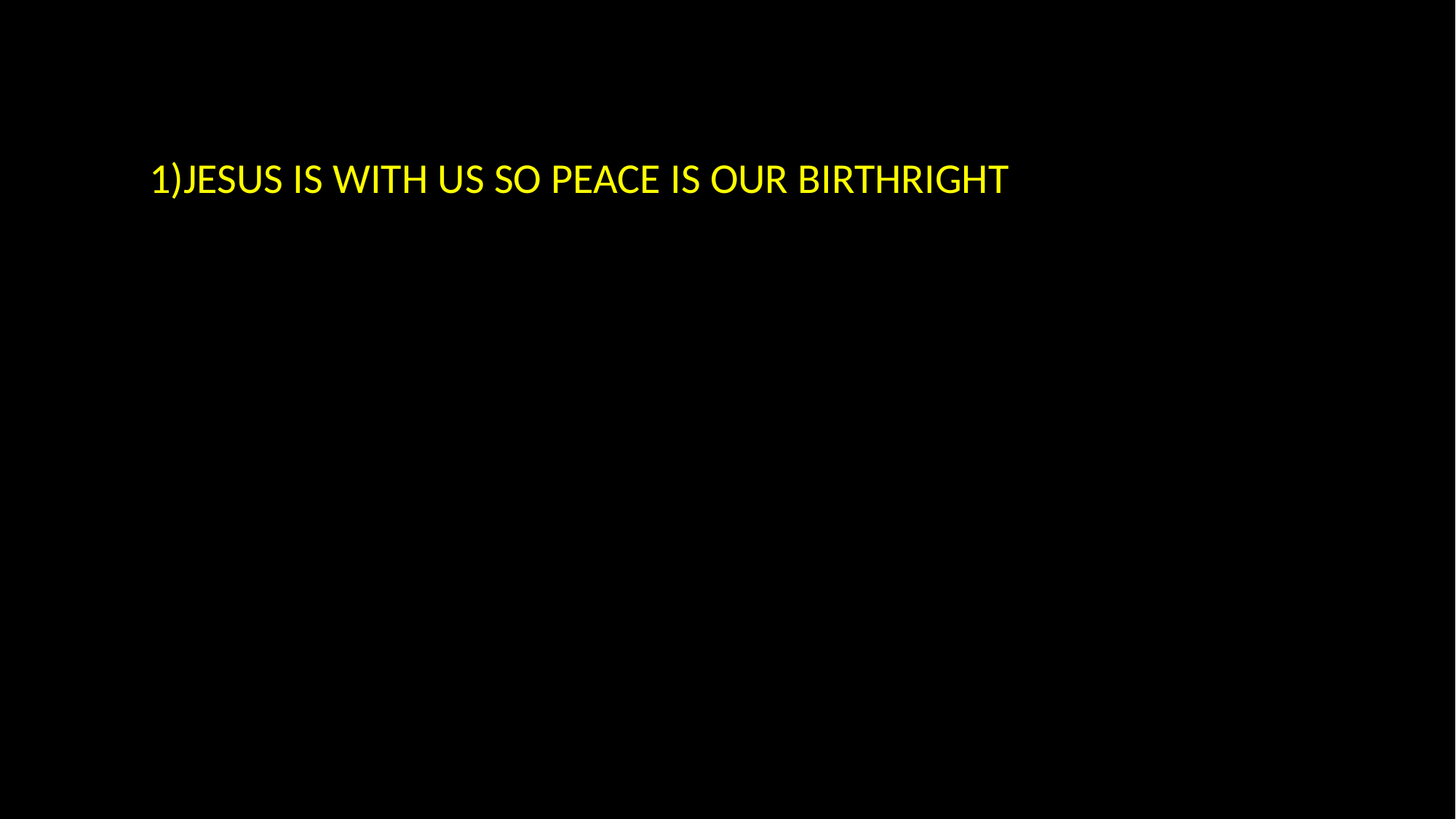

1)JESUS IS WITH US SO PEACE IS OUR BIRTHRIGHT